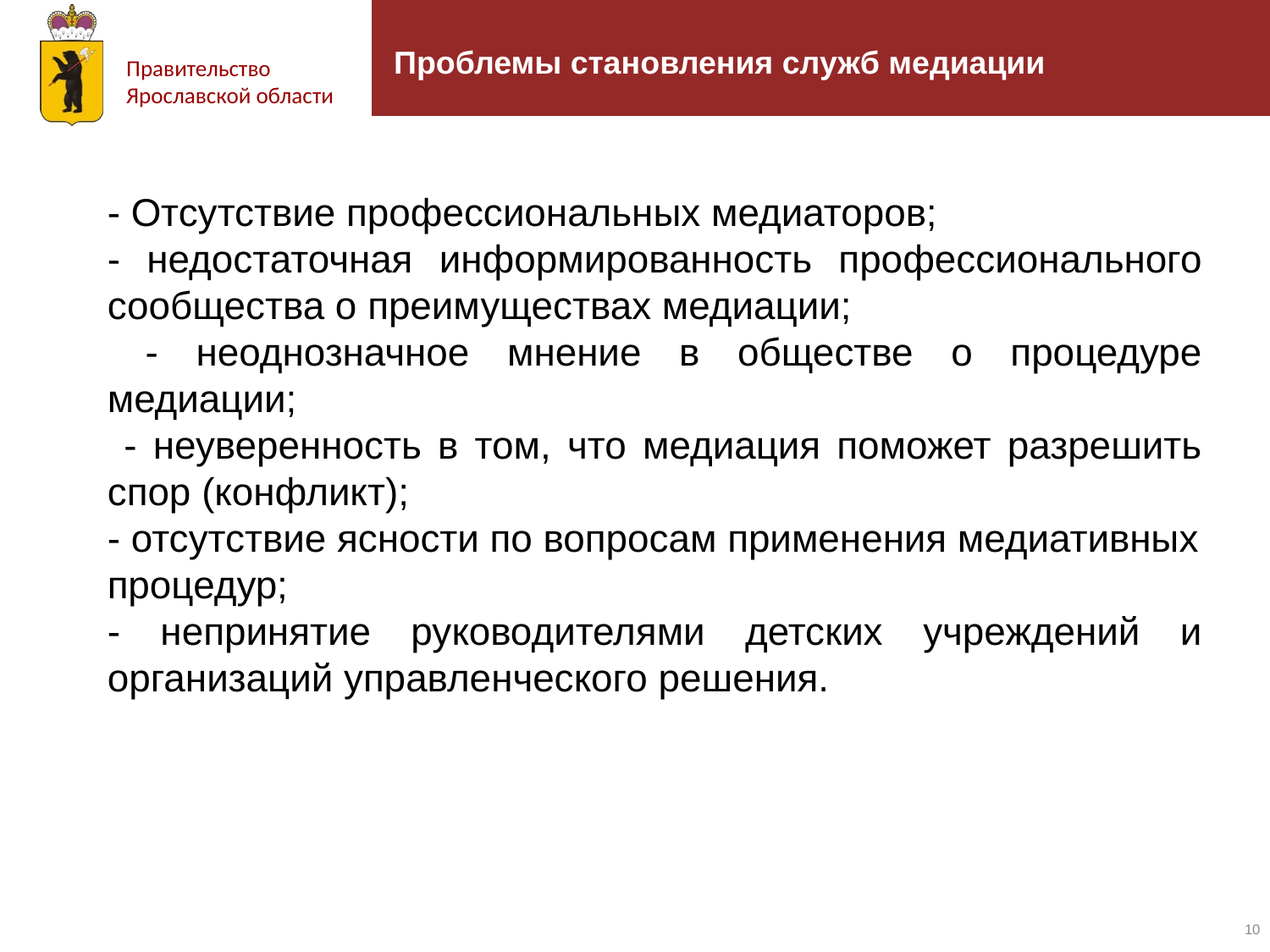

# Проблемы становления служб медиации
- Отсутствие профессиональных медиаторов;
- недостаточная информированность профессионального сообщества о преимуществах медиации;
 - неоднозначное мнение в обществе о процедуре медиации;
 - неуверенность в том, что медиация поможет разрешить спор (конфликт);
- отсутствие ясности по вопросам применения медиативных процедур;
- непринятие руководителями детских учреждений и организаций управленческого решения.
10